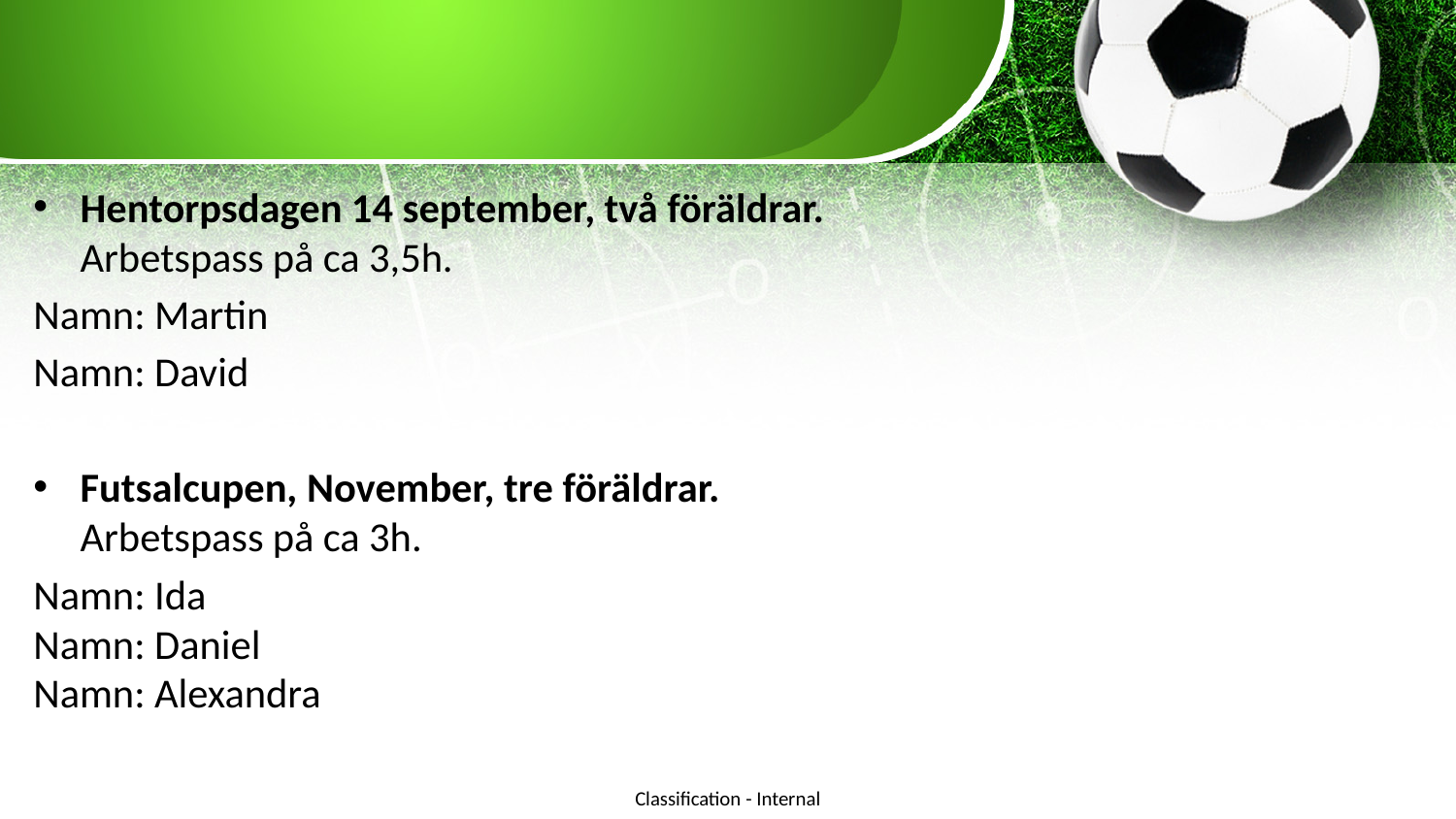

#
Hentorpsdagen 14 september, två föräldrar. 
Arbetspass på ca 3,5h.
Namn: Martin
Namn: David

Futsalcupen, November, tre föräldrar.
Arbetspass på ca 3h.
Namn: Ida
Namn: Daniel
Namn: Alexandra